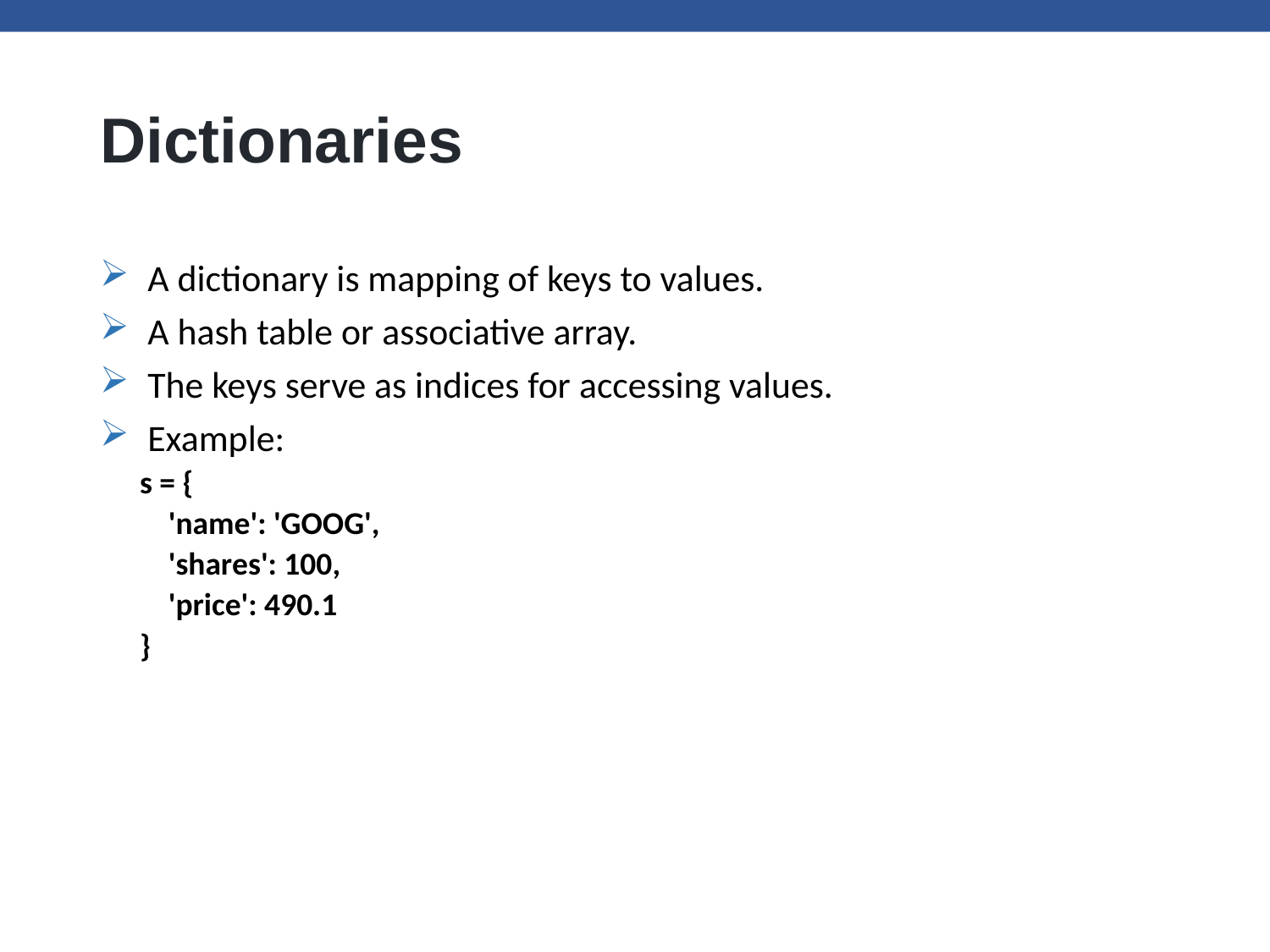

# Dictionaries
A dictionary is mapping of keys to values.
A hash table or associative array.
The keys serve as indices for accessing values.
Example:
s = {
    'name': 'GOOG',
    'shares': 100,
    'price': 490.1
}